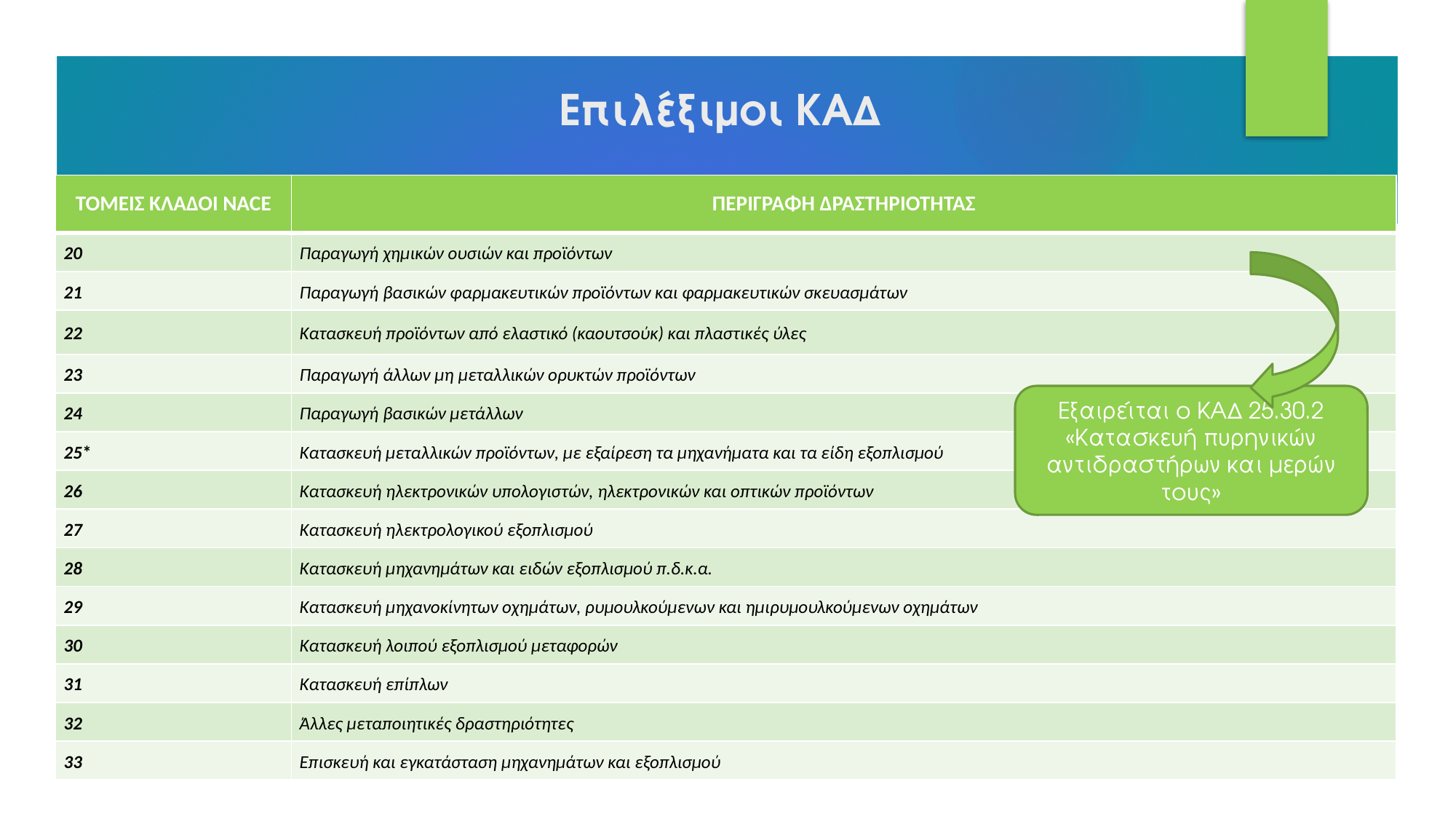

# Επιλέξιμοι ΚΑΔ
| ΤΟΜΕΙΣ ΚΛΑΔΟΙ NACE | ΠΕΡΙΓΡΑΦΗ ΔΡΑΣΤΗΡΙΟΤΗΤΑΣ |
| --- | --- |
| 20 | Παραγωγή χημικών ουσιών και προϊόντων |
| 21 | Παραγωγή βασικών φαρμακευτικών προϊόντων και φαρμακευτικών σκευασμάτων |
| 22 | Κατασκευή προϊόντων από ελαστικό (καουτσούκ) και πλαστικές ύλες |
| 23 | Παραγωγή άλλων μη μεταλλικών ορυκτών προϊόντων |
| 24 | Παραγωγή βασικών μετάλλων |
| 25\* | Κατασκευή μεταλλικών προϊόντων, με εξαίρεση τα μηχανήματα και τα είδη εξοπλισμού |
| 26 | Κατασκευή ηλεκτρονικών υπολογιστών, ηλεκτρονικών και οπτικών προϊόντων |
| 27 | Κατασκευή ηλεκτρολογικού εξοπλισμού |
| 28 | Κατασκευή μηχανημάτων και ειδών εξοπλισμού π.δ.κ.α. |
| 29 | Κατασκευή μηχανοκίνητων οχημάτων, ρυμουλκούμενων και ημιρυμουλκούμενων οχημάτων |
| 30 | Κατασκευή λοιπού εξοπλισμού μεταφορών |
| 31 | Κατασκευή επίπλων |
| 32 | Άλλες μεταποιητικές δραστηριότητες |
| 33 | Επισκευή και εγκατάσταση μηχανημάτων και εξοπλισμού |

Εξαιρείται ο ΚΑΔ 25.30.2 «Κατασκευή πυρηνικών αντιδραστήρων και μερών τους»